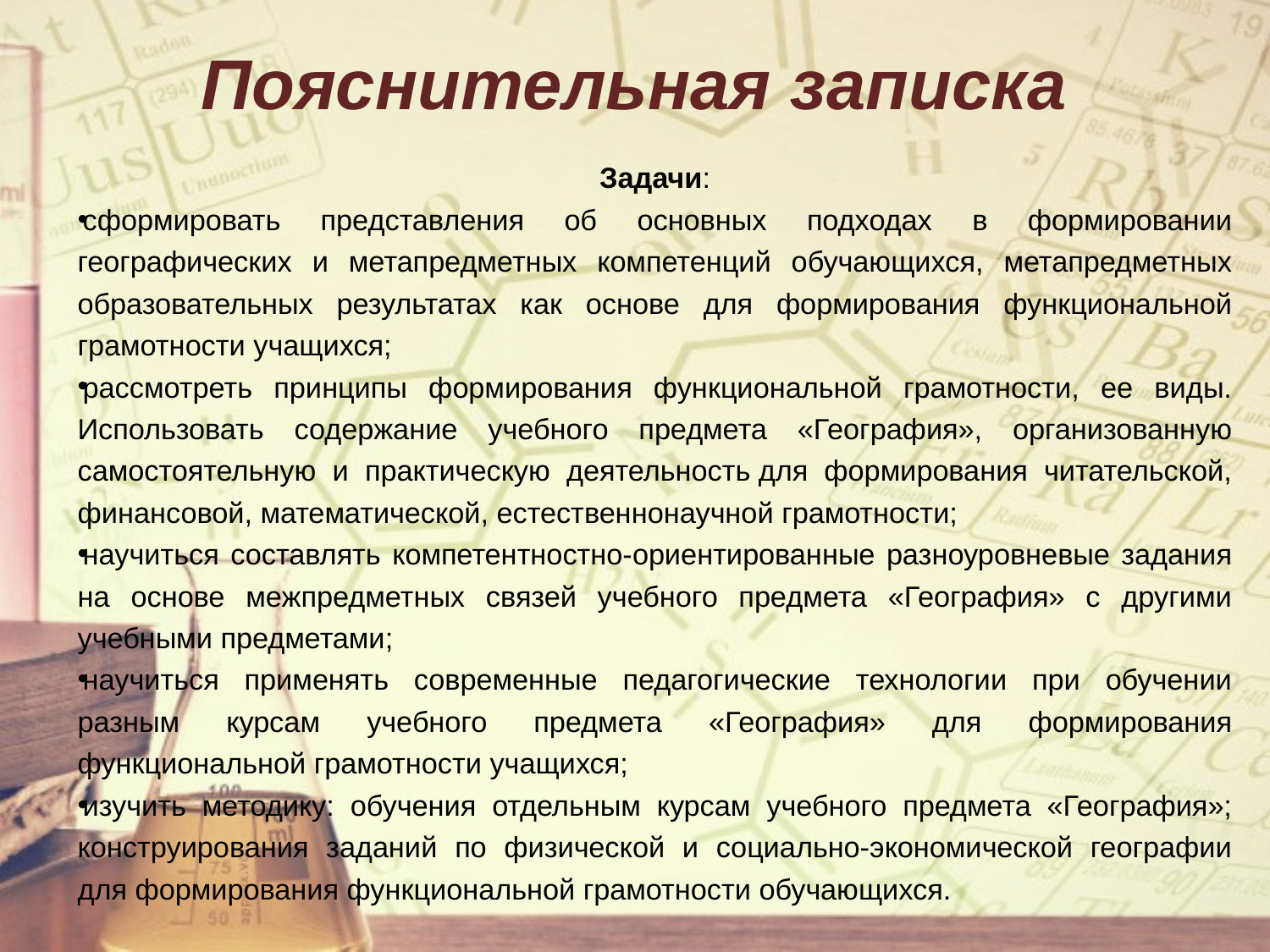

# Пояснительная записка
Задачи:
сформировать представления об основных подходах в формировании географических и метапредметных компетенций обучающихся, метапредметных образовательных результатах как основе для формирования функциональной грамотности учащихся;
рассмотреть принципы формирования функциональной грамотности, ее виды. Использовать содержание учебного предмета «География», организованную самостоятельную и практическую деятельность для формирования читательской, финансовой, математической, естественнонаучной грамотности;
научиться составлять компетентностно-ориентированные разноуровневые задания на основе межпредметных связей учебного предмета «География» с другими учебными предметами;
научиться применять современные педагогические технологии при обучении разным курсам учебного предмета «География» для формирования функциональной грамотности учащихся;
изучить методику: обучения отдельным курсам учебного предмета «География»; конструирования заданий по физической и социально-экономической географии для формирования функциональной грамотности обучающихся.